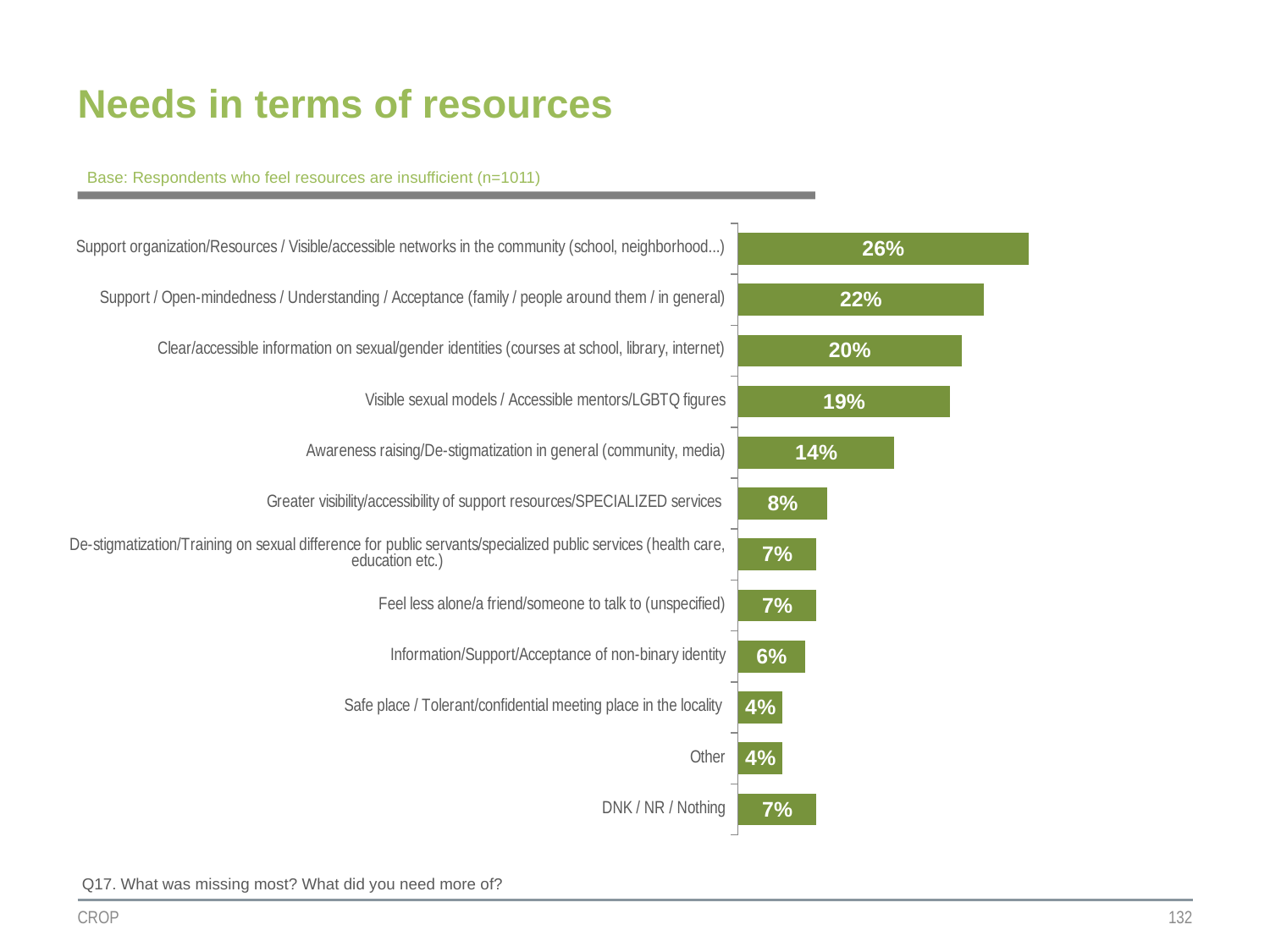

# Needs in terms of resources
Base: Respondents who feel resources are insufficient (n=1011)

### Chart

| Category | Colonne2 |
|---|---|
| Support organization/Resources / Visible/accessible networks in the community (school, neighborhood...) | 0.26 |
| Support / Open-mindedness / Understanding / Acceptance (family / people around them / in general) | 0.22 |
| Clear/accessible information on sexual/gender identities (courses at school, library, internet) | 0.2 |
| Visible sexual models / Accessible mentors/LGBTQ figures | 0.19 |
| Awareness raising/De-stigmatization in general (community, media) | 0.14 |
| Greater visibility/accessibility of support resources/SPECIALIZED services  | 0.08 |
| De-stigmatization/Training on sexual difference for public servants/specialized public services (health care, education etc.) | 0.07 |
| Feel less alone/a friend/someone to talk to (unspecified) | 0.07 |
| Information/Support/Acceptance of non-binary identity | 0.06 |
| Safe place / Tolerant/confidential meeting place in the locality  | 0.04 |
| Other | 0.04 |
| DNK / NR / Nothing | 0.07 |
Q17. What was missing most? What did you need more of?
CROP
132